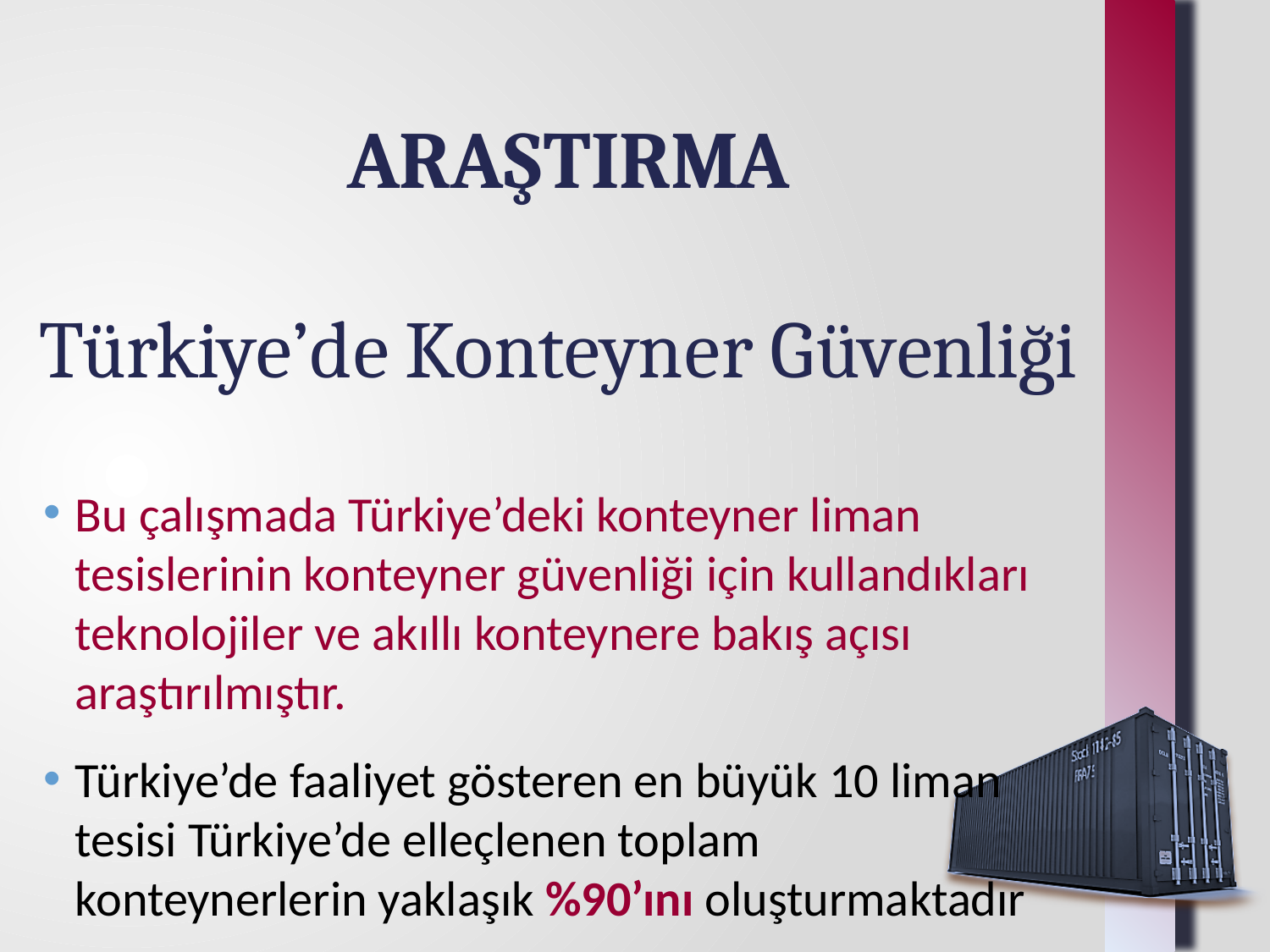

ARAŞTIRMA
Türkiye’de Konteyner Güvenliği
Bu çalışmada Türkiye’deki konteyner liman tesislerinin konteyner güvenliği için kullandıkları teknolojiler ve akıllı konteynere bakış açısı araştırılmıştır.
Türkiye’de faaliyet gösteren en büyük 10 liman tesisi Türkiye’de elleçlenen toplam konteynerlerin yaklaşık %90’ını oluşturmaktadır